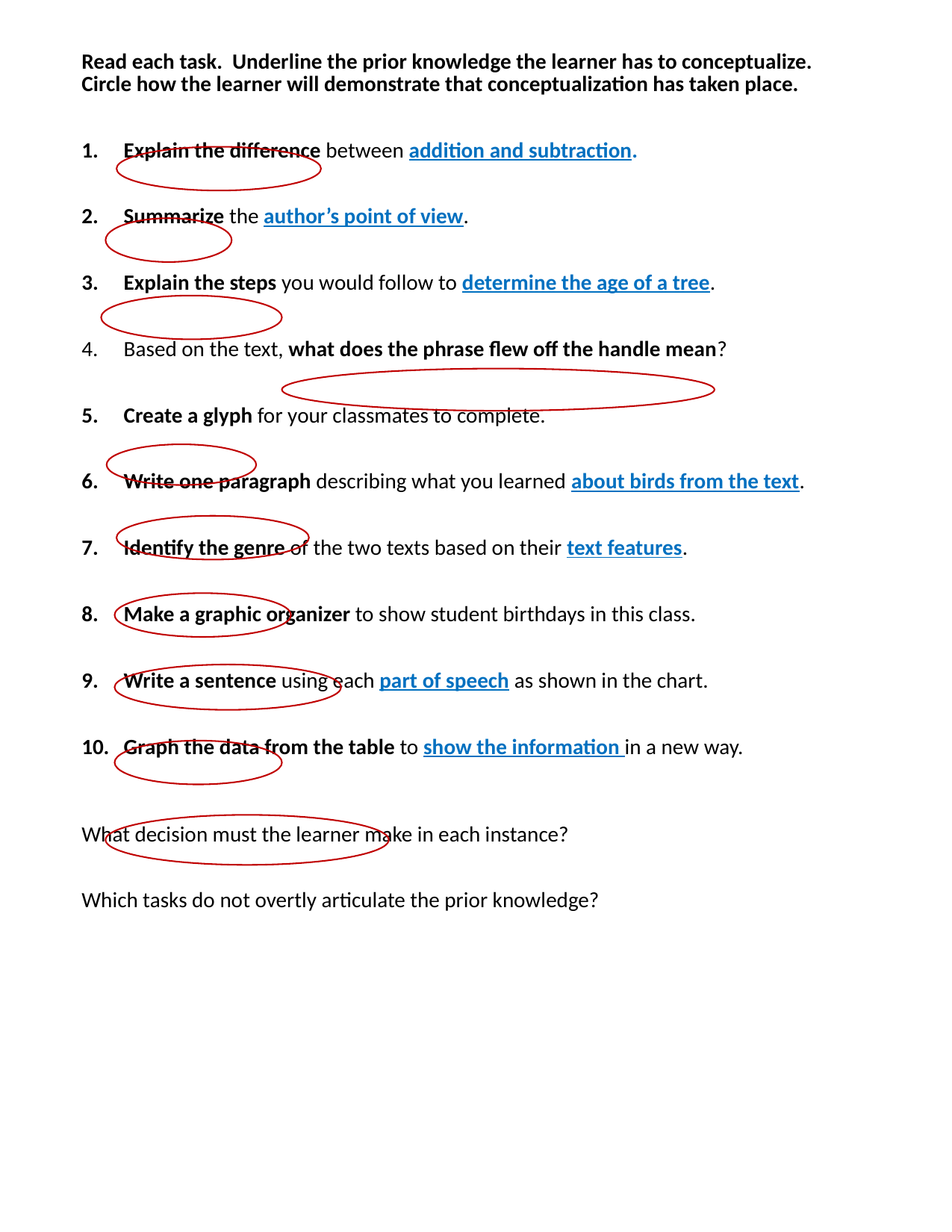

| Read each task. Underline the prior knowledge the learner has to conceptualize. Circle how the learner will demonstrate that conceptualization has taken place. |
| --- |
| Explain the difference between addition and subtraction. |
| Summarize the author’s point of view. |
| Explain the steps you would follow to determine the age of a tree. |
| Based on the text, what does the phrase flew off the handle mean? |
| Create a glyph for your classmates to complete. |
| Write one paragraph describing what you learned about birds from the text. |
| Identify the genre of the two texts based on their text features. |
| Make a graphic organizer to show student birthdays in this class. |
| Write a sentence using each part of speech as shown in the chart. |
| Graph the data from the table to show the information in a new way. What decision must the learner make in each instance? Which tasks do not overtly articulate the prior knowledge? |